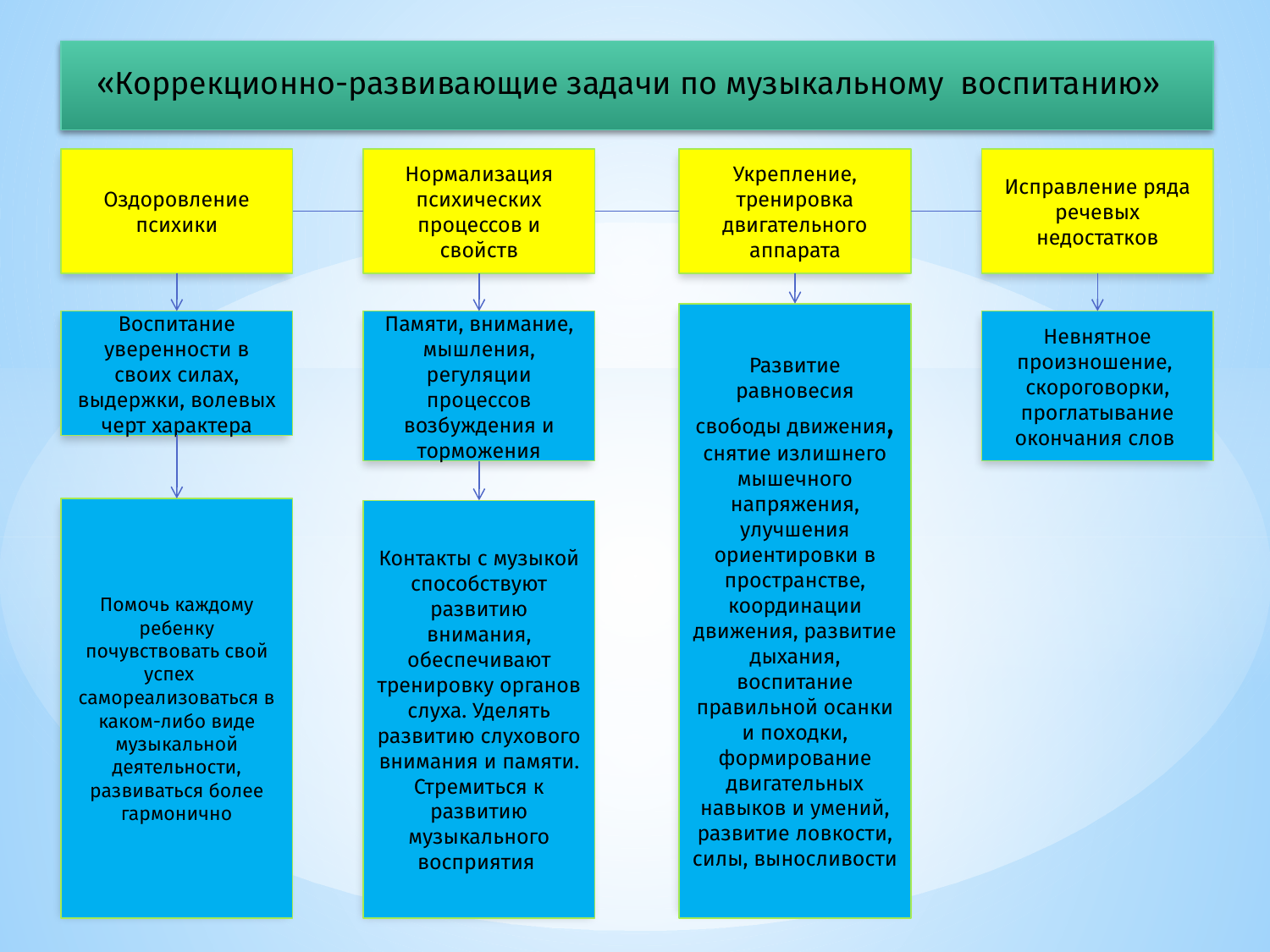

«Коррекционно-развивающие задачи по музыкальному  воспитанию»
Оздоровление психики
Нормализация психических процессов и свойств
Укрепление, тренировка двигательного аппарата
Исправление ряда речевых недостатков
Развитие равновесия свободы движения, снятие излишнего мышечного напряжения, улучшения ориентировки в пространстве, координации движения, развитие дыхания, воспитание правильной осанки и походки, формирование двигательных навыков и умений, развитие ловкости, силы, выносливости
Воспитание уверенности в своих силах, выдержки, волевых черт характера
Памяти, внимание, мышления, регуляции процессов возбуждения и торможения
Невнятное произношение,  скороговорки, проглатывание окончания слов
Помочь каждому ребенку почувствовать свой успех    самореализоваться в каком-либо виде музыкальной деятельности, развиваться более гармонично
Контакты с музыкой способствуют развитию внимания, обеспечивают тренировку органов слуха. Уделять развитию слухового внимания и памяти. Стремиться к развитию музыкального восприятия